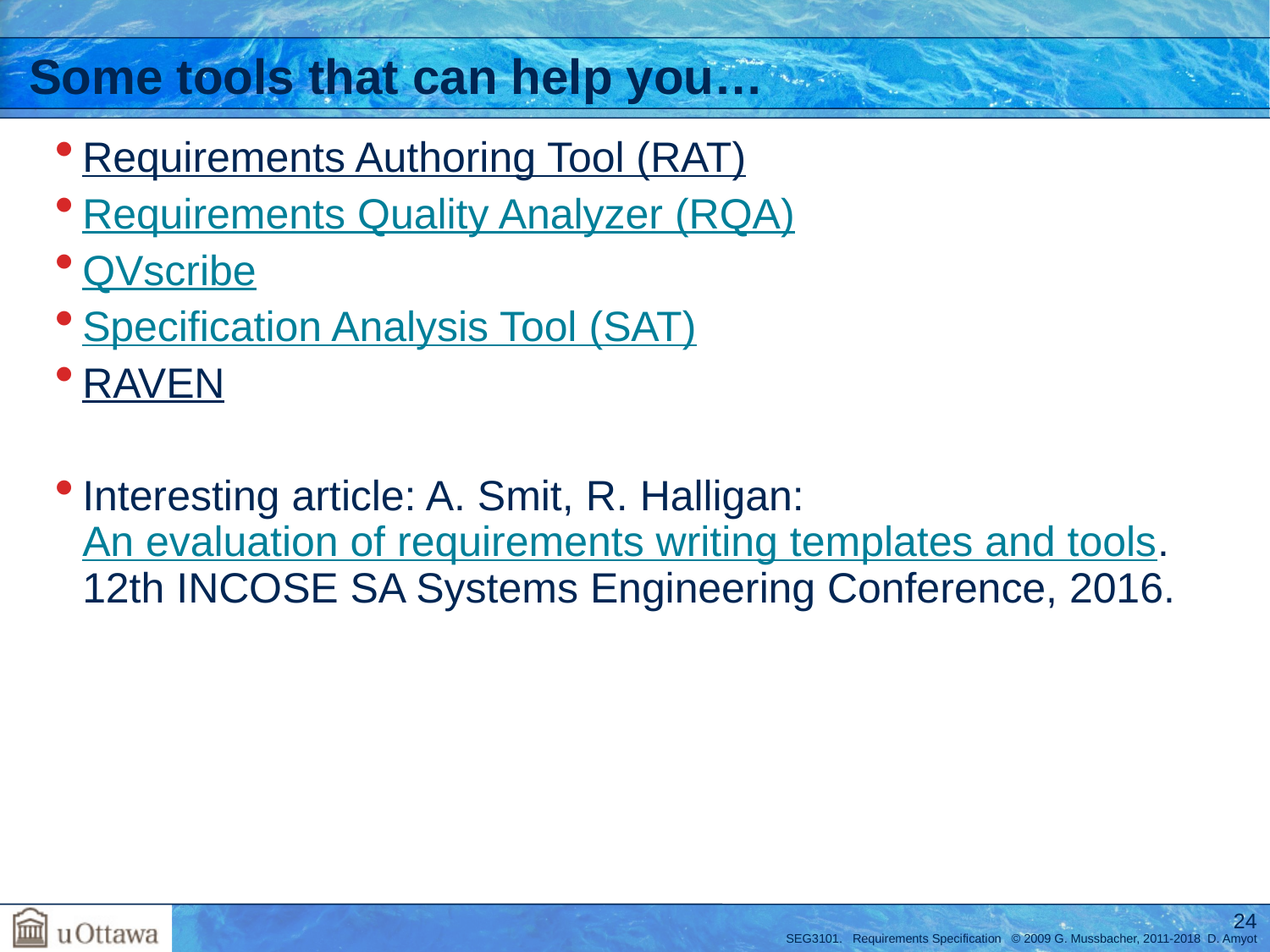

# Some tools that can help you…
Requirements Authoring Tool (RAT)
Requirements Quality Analyzer (RQA)
QVscribe
Specification Analysis Tool (SAT)
RAVEN

Interesting article: A. Smit, R. Halligan: An evaluation of requirements writing templates and tools. 12th INCOSE SA Systems Engineering Conference, 2016.

24